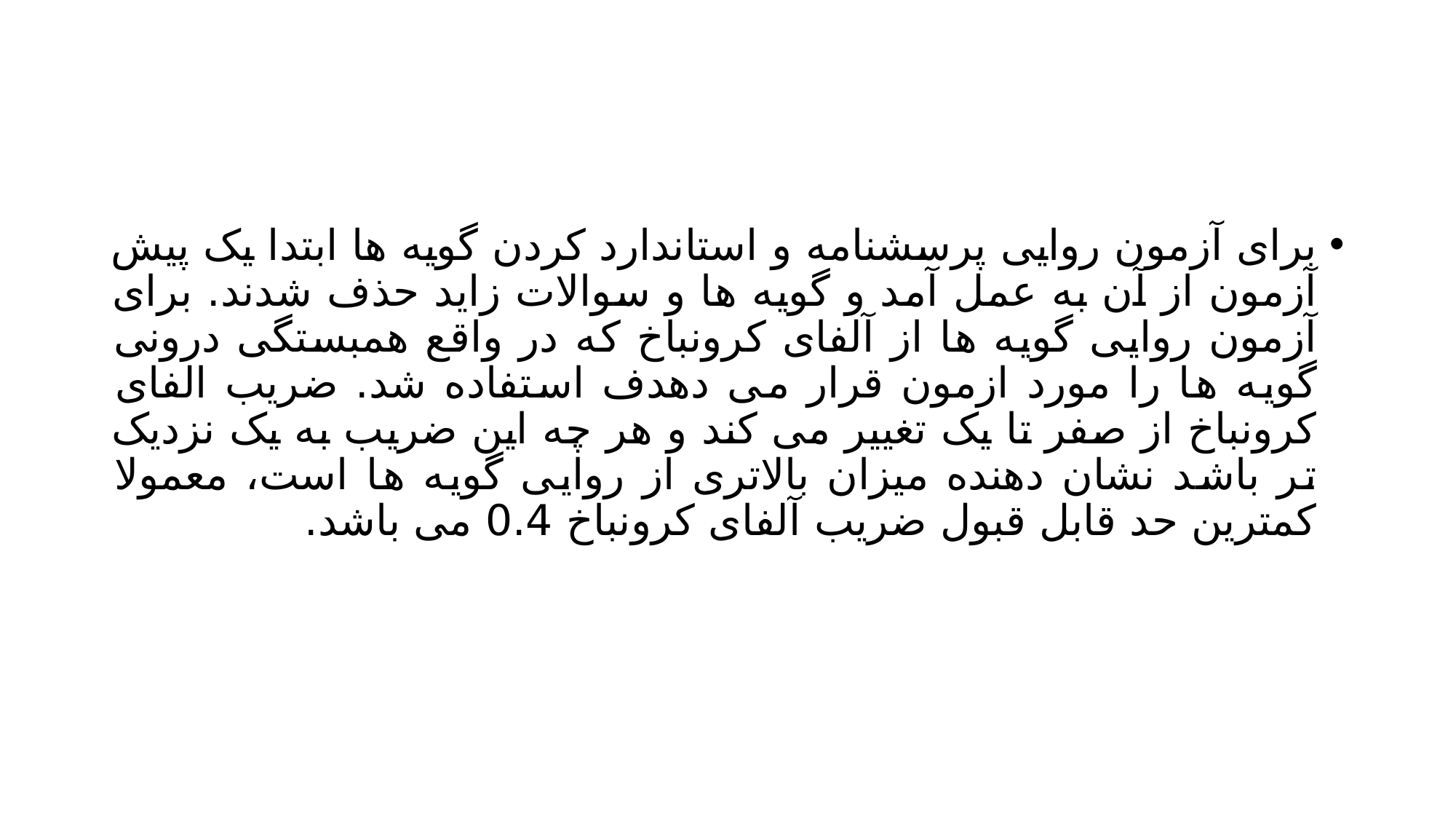

#
برای آزمون روایی پرسشنامه و استاندارد کردن گویه ها ابتدا یک پیش آزمون از آن به عمل آمد و گویه ها و سوالات زاید حذف شدند. برای آزمون روایی گویه ها از آلفای کرونباخ که در واقع همبستگی درونی گویه ها را مورد ازمون قرار می دهدف استفاده شد. ضریب الفای کرونباخ از صفر تا یک تغییر می کند و هر چه این ضریب به یک نزدیک تر باشد نشان دهنده میزان بالاتری از روایی گویه ها است، معمولا کمترین حد قابل قبول ضریب آلفای کرونباخ 0.4 می باشد.